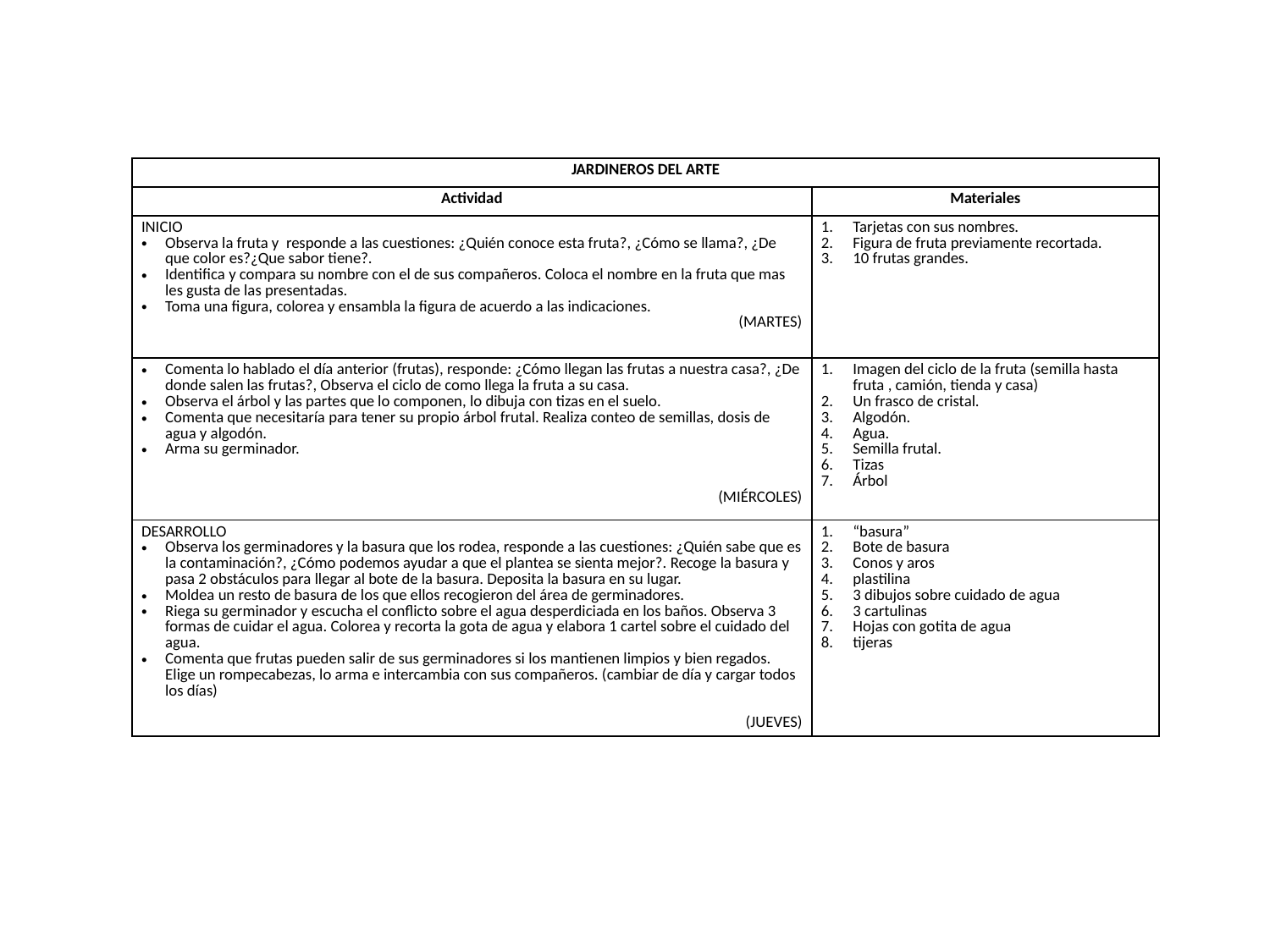

| JARDINEROS DEL ARTE |  |
| --- | --- |
| Actividad | Materiales |
| INICIO Observa la fruta y responde a las cuestiones: ¿Quién conoce esta fruta?, ¿Cómo se llama?, ¿De que color es?¿Que sabor tiene?. Identifica y compara su nombre con el de sus compañeros. Coloca el nombre en la fruta que mas les gusta de las presentadas. Toma una figura, colorea y ensambla la figura de acuerdo a las indicaciones. (MARTES) | Tarjetas con sus nombres. Figura de fruta previamente recortada. 10 frutas grandes. |
| Comenta lo hablado el día anterior (frutas), responde: ¿Cómo llegan las frutas a nuestra casa?, ¿De donde salen las frutas?, Observa el ciclo de como llega la fruta a su casa. Observa el árbol y las partes que lo componen, lo dibuja con tizas en el suelo. Comenta que necesitaría para tener su propio árbol frutal. Realiza conteo de semillas, dosis de agua y algodón. Arma su germinador. (MIÉRCOLES) | Imagen del ciclo de la fruta (semilla hasta fruta , camión, tienda y casa) Un frasco de cristal. Algodón. Agua. Semilla frutal. Tizas Árbol |
| DESARROLLO Observa los germinadores y la basura que los rodea, responde a las cuestiones: ¿Quién sabe que es la contaminación?, ¿Cómo podemos ayudar a que el plantea se sienta mejor?. Recoge la basura y pasa 2 obstáculos para llegar al bote de la basura. Deposita la basura en su lugar. Moldea un resto de basura de los que ellos recogieron del área de germinadores. Riega su germinador y escucha el conflicto sobre el agua desperdiciada en los baños. Observa 3 formas de cuidar el agua. Colorea y recorta la gota de agua y elabora 1 cartel sobre el cuidado del agua. Comenta que frutas pueden salir de sus germinadores si los mantienen limpios y bien regados. Elige un rompecabezas, lo arma e intercambia con sus compañeros. (cambiar de día y cargar todos los días) (JUEVES) | “basura” Bote de basura Conos y aros plastilina 3 dibujos sobre cuidado de agua 3 cartulinas Hojas con gotita de agua tijeras |